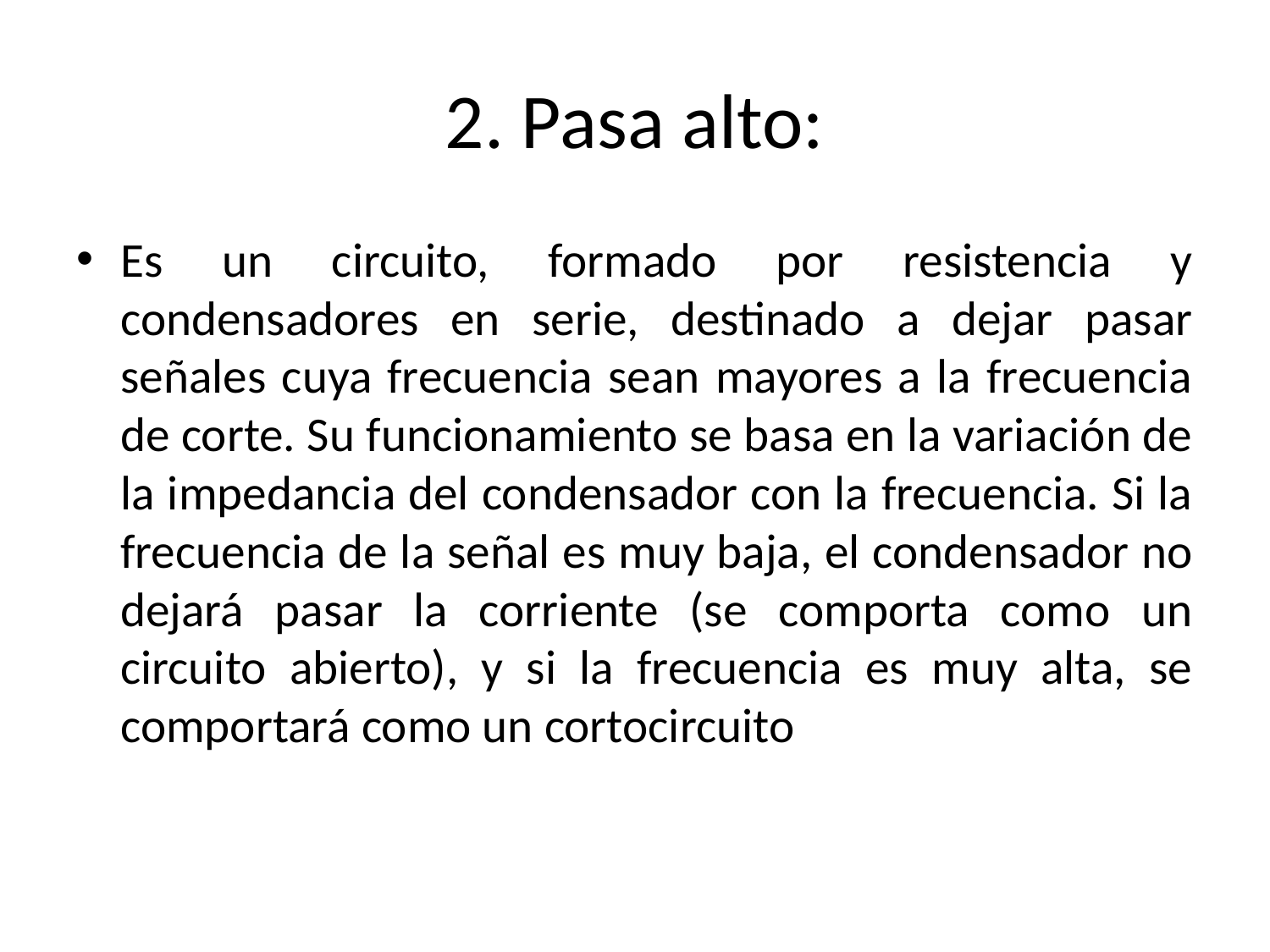

# 2. Pasa alto:
Es un circuito, formado por resistencia y condensadores en serie, destinado a dejar pasar señales cuya frecuencia sean mayores a la frecuencia de corte. Su funcionamiento se basa en la variación de la impedancia del condensador con la frecuencia. Si la frecuencia de la señal es muy baja, el condensador no dejará pasar la corriente (se comporta como un circuito abierto), y si la frecuencia es muy alta, se comportará como un cortocircuito